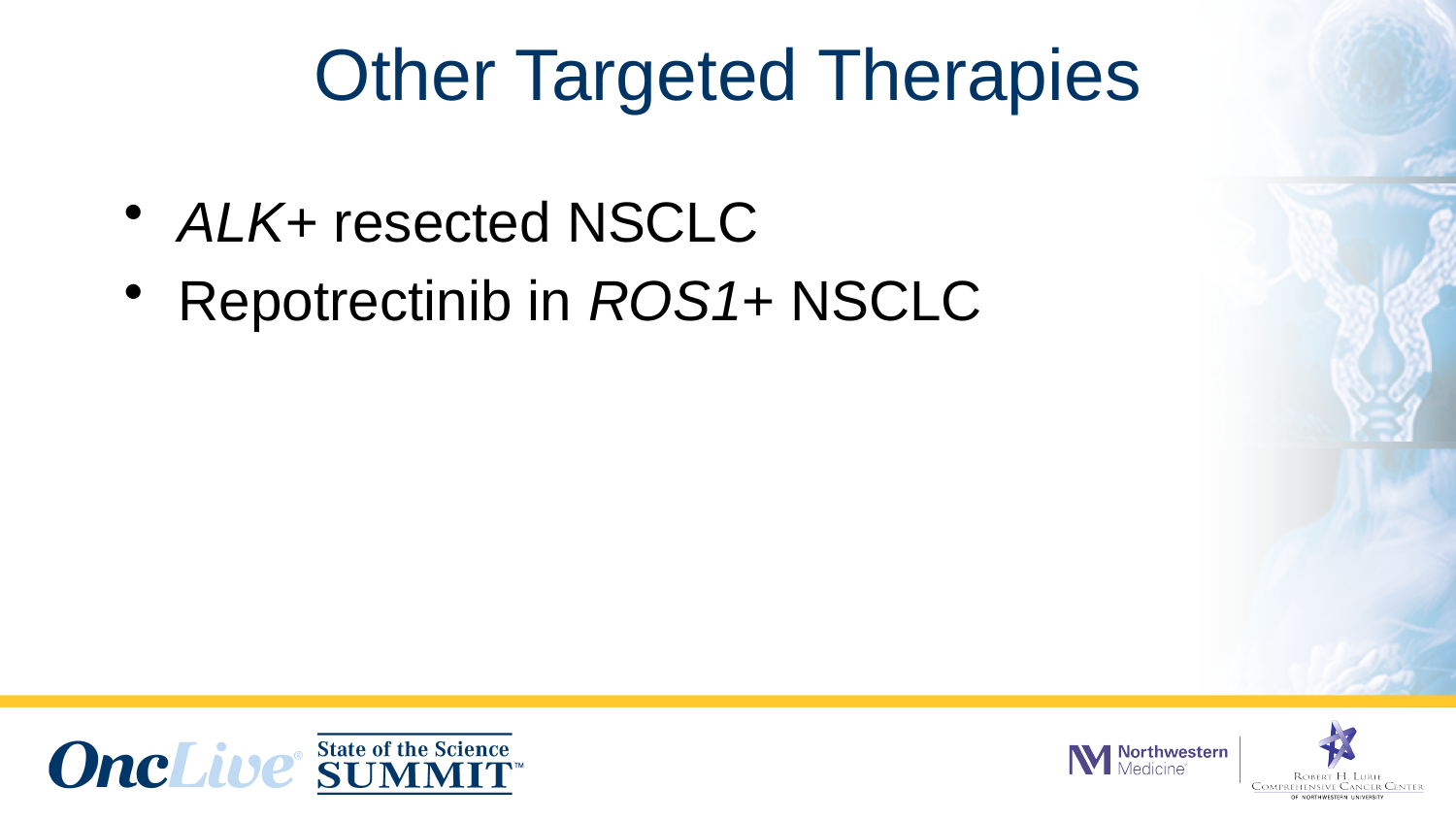

# Other Targeted Therapies
ALK+ resected NSCLC
Repotrectinib in ROS1+ NSCLC